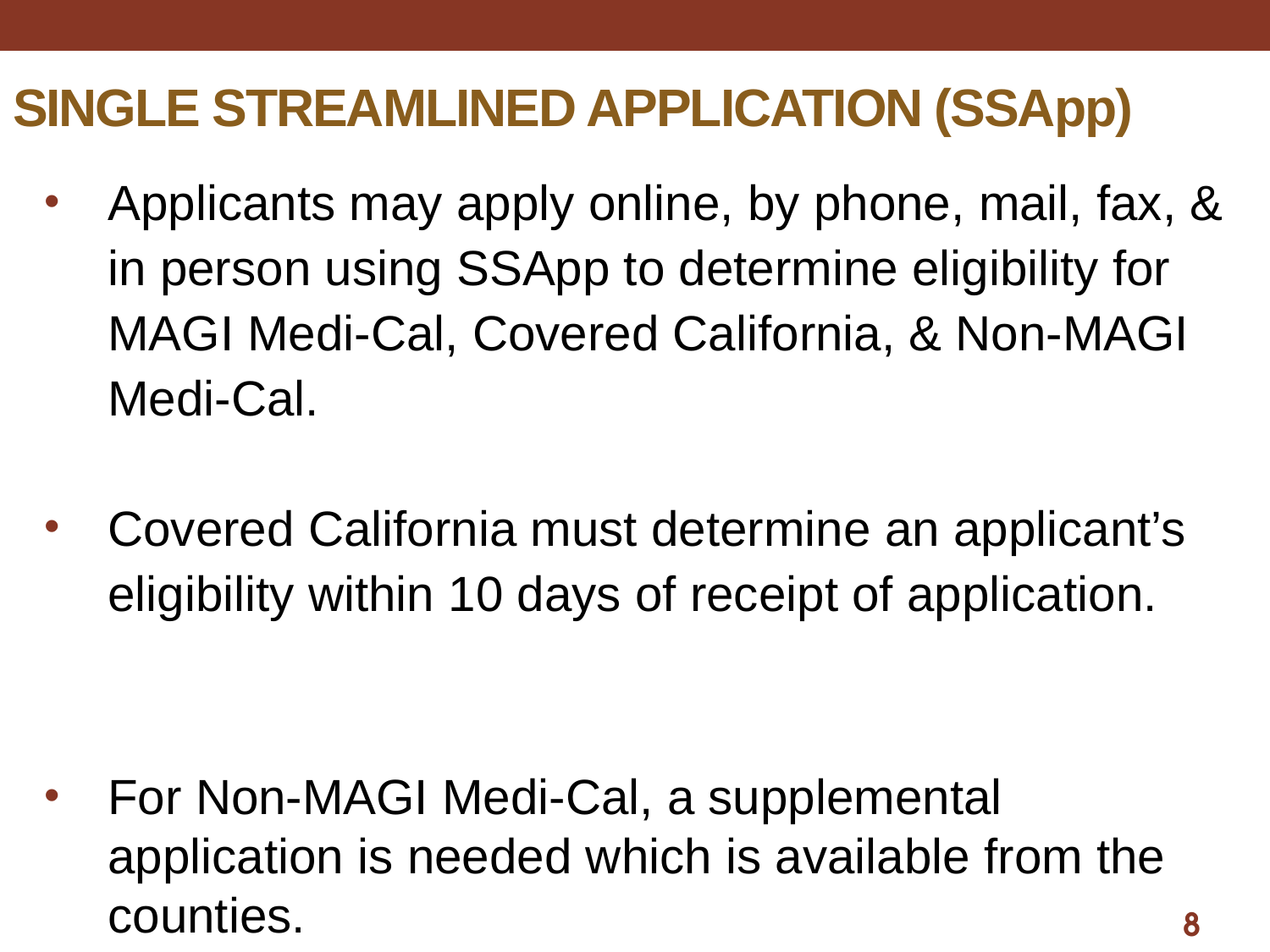

# SINGLE STREAMLINED APPLICATION (SSApp)
Applicants may apply online, by phone, mail, fax, & in person using SSApp to determine eligibility for MAGI Medi-Cal, Covered California, & Non-MAGI Medi-Cal.

Covered California must determine an applicant’s eligibility within 10 days of receipt of application.

For Non-MAGI Medi-Cal, a supplemental application is needed which is available from the counties.
8